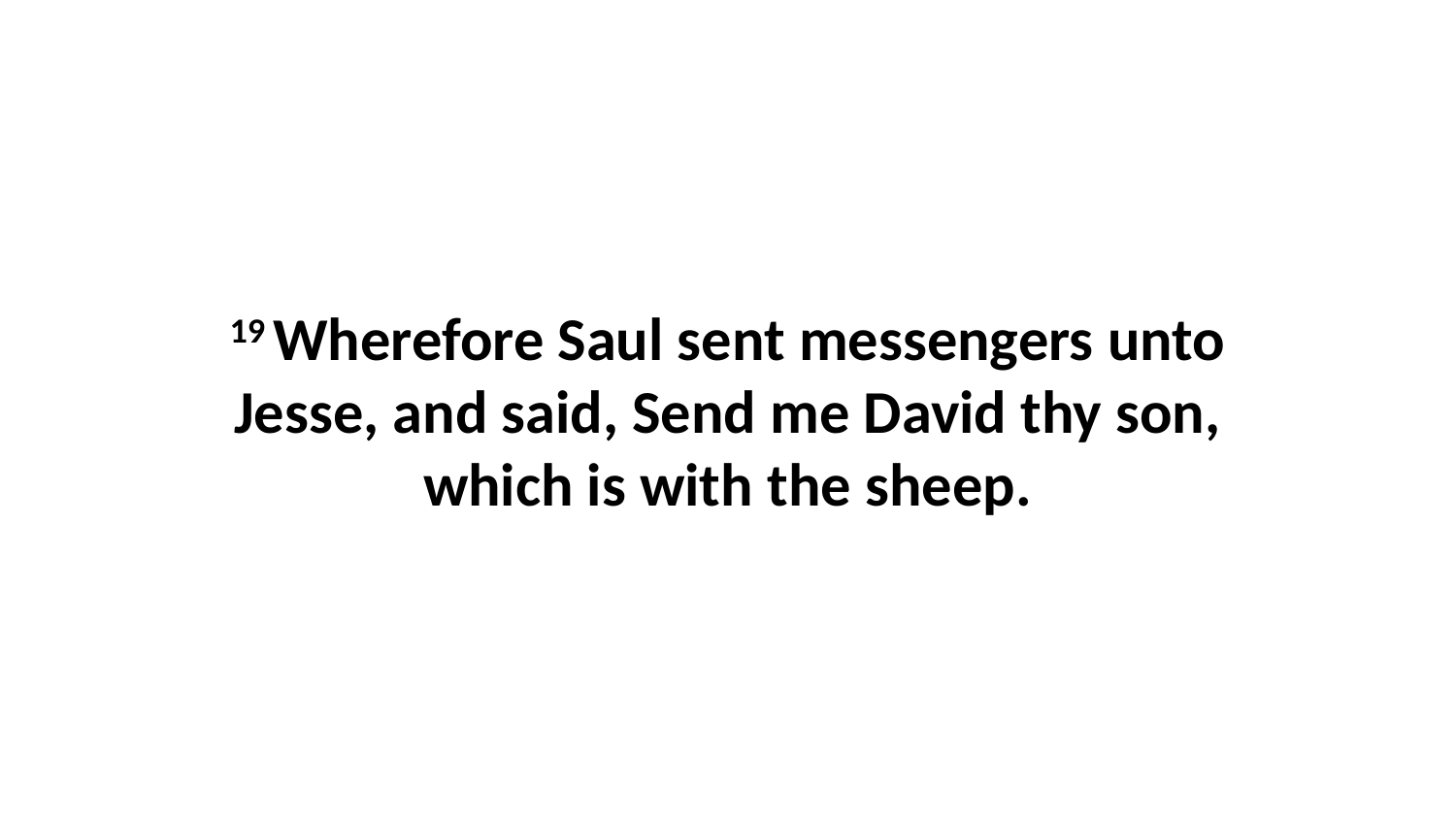

19 Wherefore Saul sent messengers unto Jesse, and said, Send me David thy son, which is with the sheep.